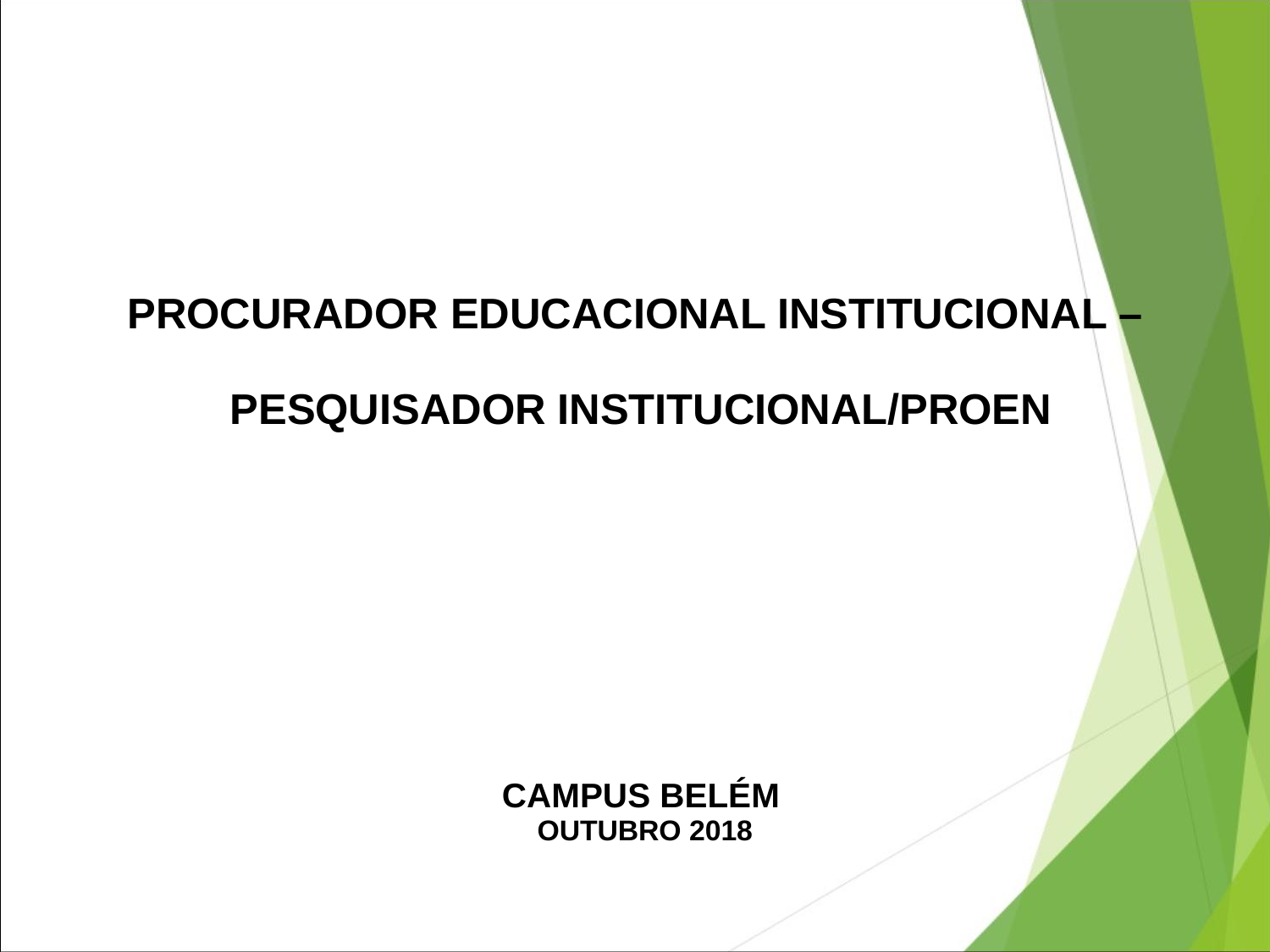

PROCURADOR EDUCACIONAL INSTITUCIONAL –

PESQUISADOR INSTITUCIONAL/PROEN

CAMPUS BELÉM
 OUTUBRO 2018